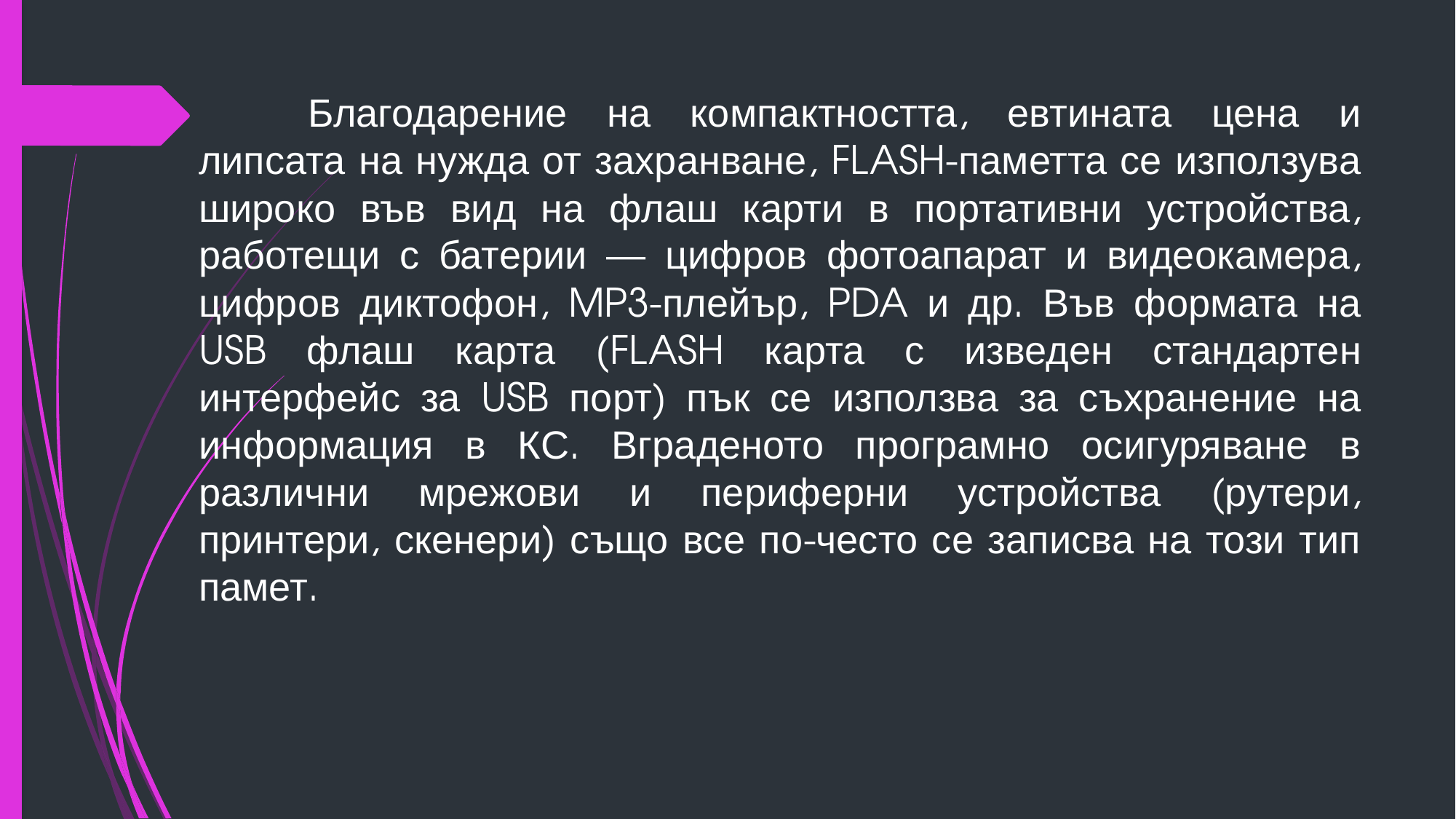

Благодарение на компактността, евтината цена и липсата на нужда от захранване, FLASH-паметта се използува широко във вид на флаш карти в портативни устройства, работещи с батерии — цифров фотоапарат и видеокамера, цифров диктофон, MP3-плейър, PDA и др. Във формата на USB флаш карта (FLASH карта с изведен стандартен интерфейс за USB порт) пък се използва за съхранение на информация в КС. Вграденото програмно осигуряване в различни мрежови и периферни устройства (рутери, принтери, скенери) също все по-често се записва на този тип памет.